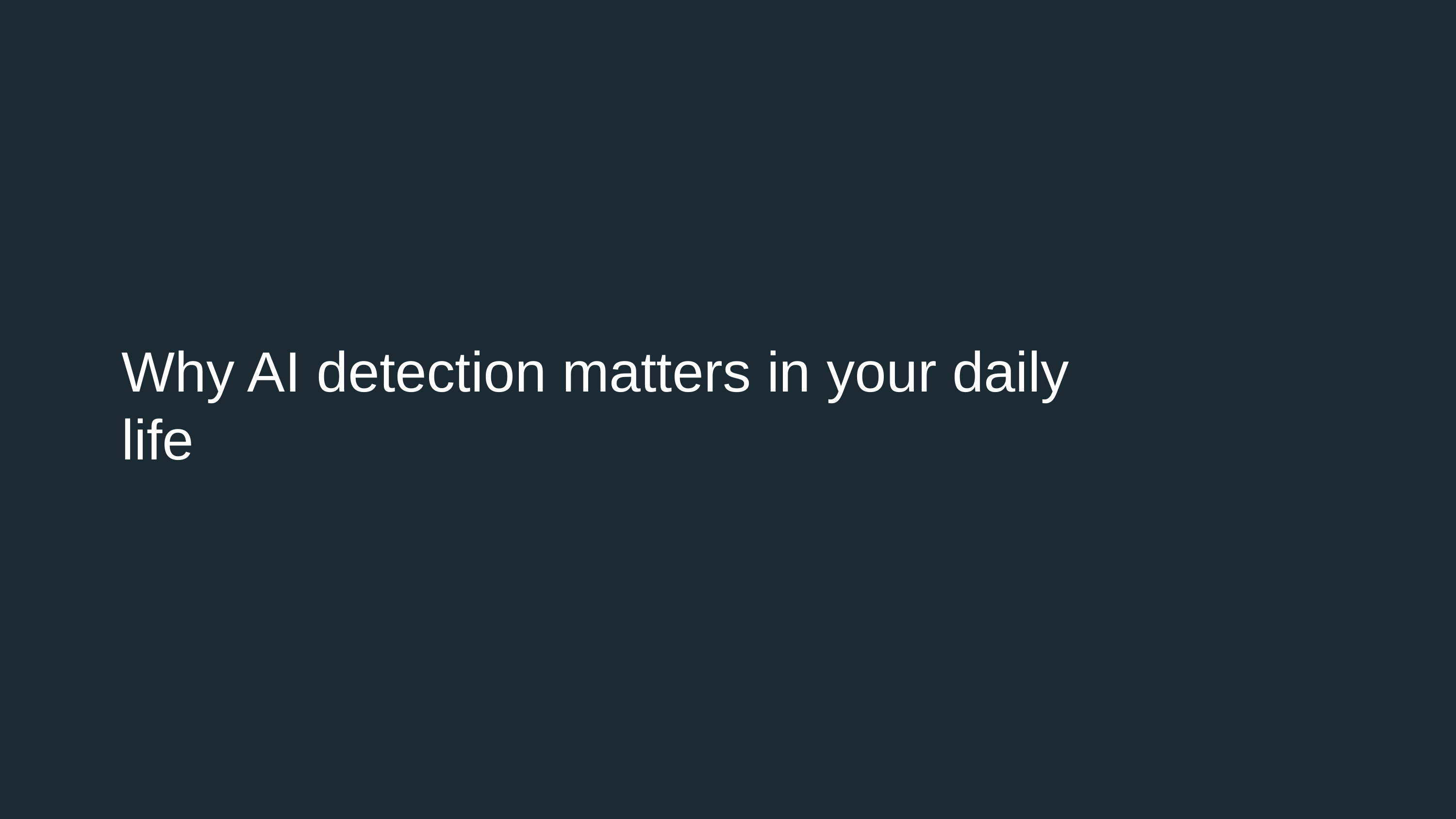

# Why AI detection matters in your daily life